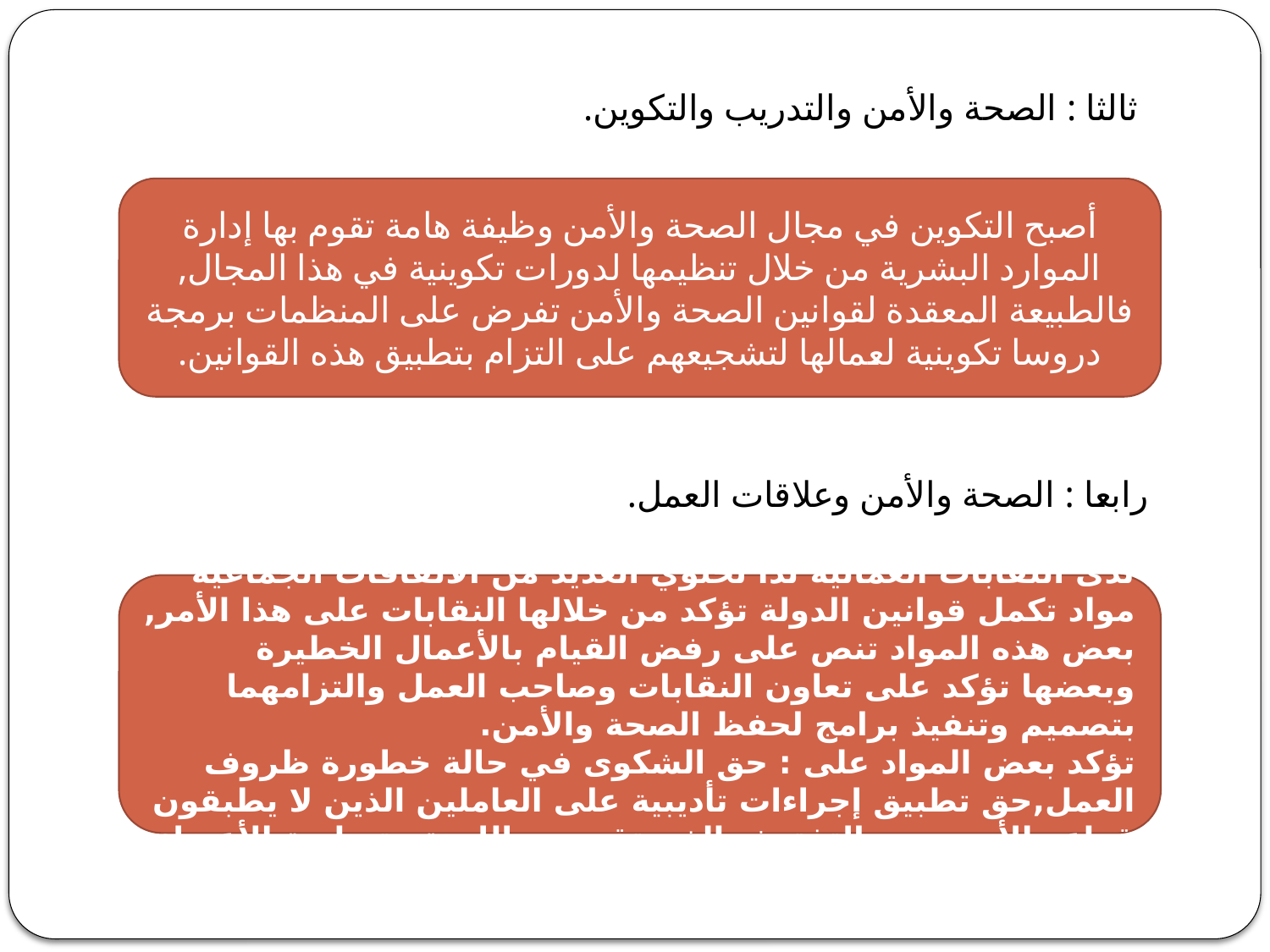

ثالثا : الصحة والأمن والتدريب والتكوين.
أصبح التكوين في مجال الصحة والأمن وظيفة هامة تقوم بها إدارة الموارد البشرية من خلال تنظيمها لدورات تكوينية في هذا المجال, فالطبيعة المعقدة لقوانين الصحة والأمن تفرض على المنظمات برمجة دروسا تكوينية لعمالها لتشجيعهم على التزام بتطبيق هذه القوانين.
رابعا : الصحة والأمن وعلاقات العمل.
يعتبر الحفاظ على صحة وأمن العاملين من الانشغالات الرئيسية لدى النقابات العمالية لذا تحتوي العديد من الاتفاقات الجماعية مواد تكمل قوانين الدولة تؤكد من خلالها النقابات على هذا الأمر, بعض هذه المواد تنص على رفض القيام بالأعمال الخطيرة وبعضها تؤكد على تعاون النقابات وصاحب العمل والتزامهما بتصميم وتنفيذ برامج لحفظ الصحة والأمن.
تؤكد بعض المواد على : حق الشكوى في حالة خطورة ظروف العمل,حق تطبيق إجراءات تأديبية على العاملين الذين لا يطبقون قواعد الأمن, حق التفتيش الذي تقوم به اللجنة متساوية الأعضاء أو اللجنة النقابية للأمن